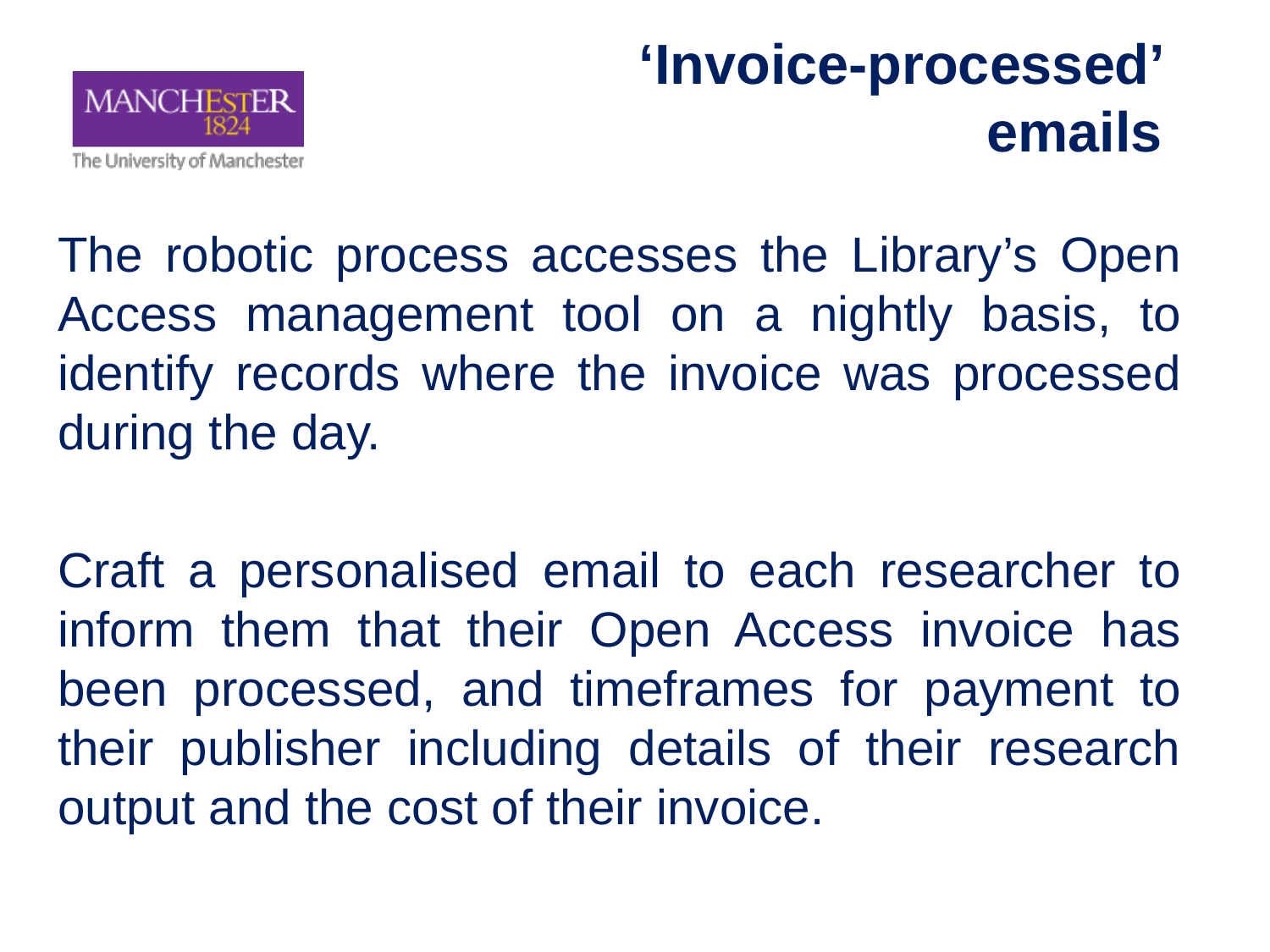

# ‘Invoice-processed’ emails
The robotic process accesses the Library’s Open Access management tool on a nightly basis, to identify records where the invoice was processed during the day.

Craft a personalised email to each researcher to inform them that their Open Access invoice has been processed, and timeframes for payment to their publisher including details of their research output and the cost of their invoice.